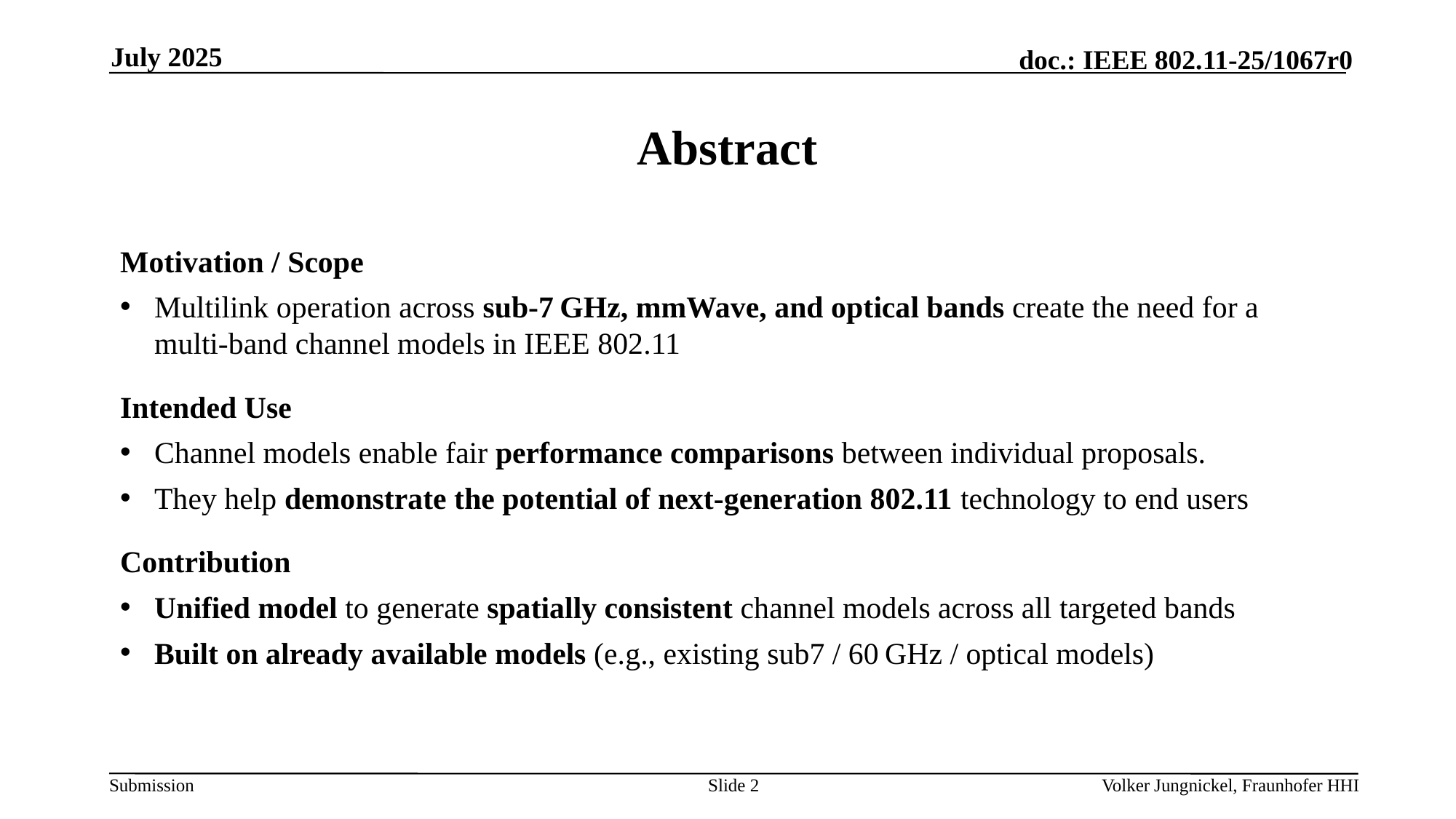

July 2025
# Abstract
Motivation / Scope
Multilink operation across sub‑7 GHz, mmWave, and optical bands create the need for a multi‑band channel models in IEEE 802.11
Intended Use
Channel models enable fair performance comparisons between individual proposals.
They help demonstrate the potential of next‑generation 802.11 technology to end users
Contribution
Unified model to generate spatially consistent channel models across all targeted bands
Built on already available models (e.g., existing sub7 / 60 GHz / optical models)

Slide 2
Volker Jungnickel, Fraunhofer HHI